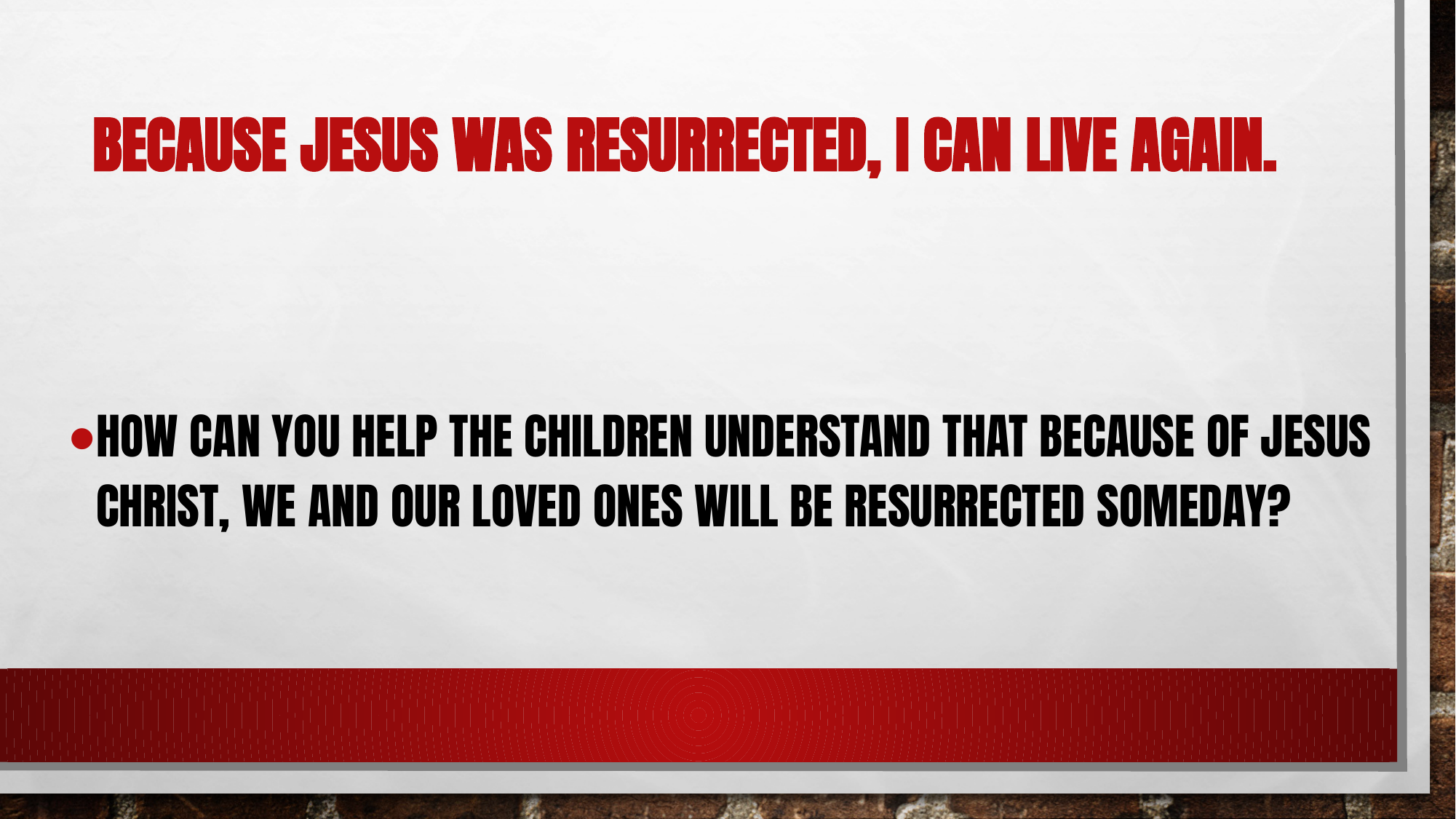

# Because Jesus was resurrected, I can live again.
How can you help the children understand that because of Jesus Christ, we and our loved ones will be resurrected someday?